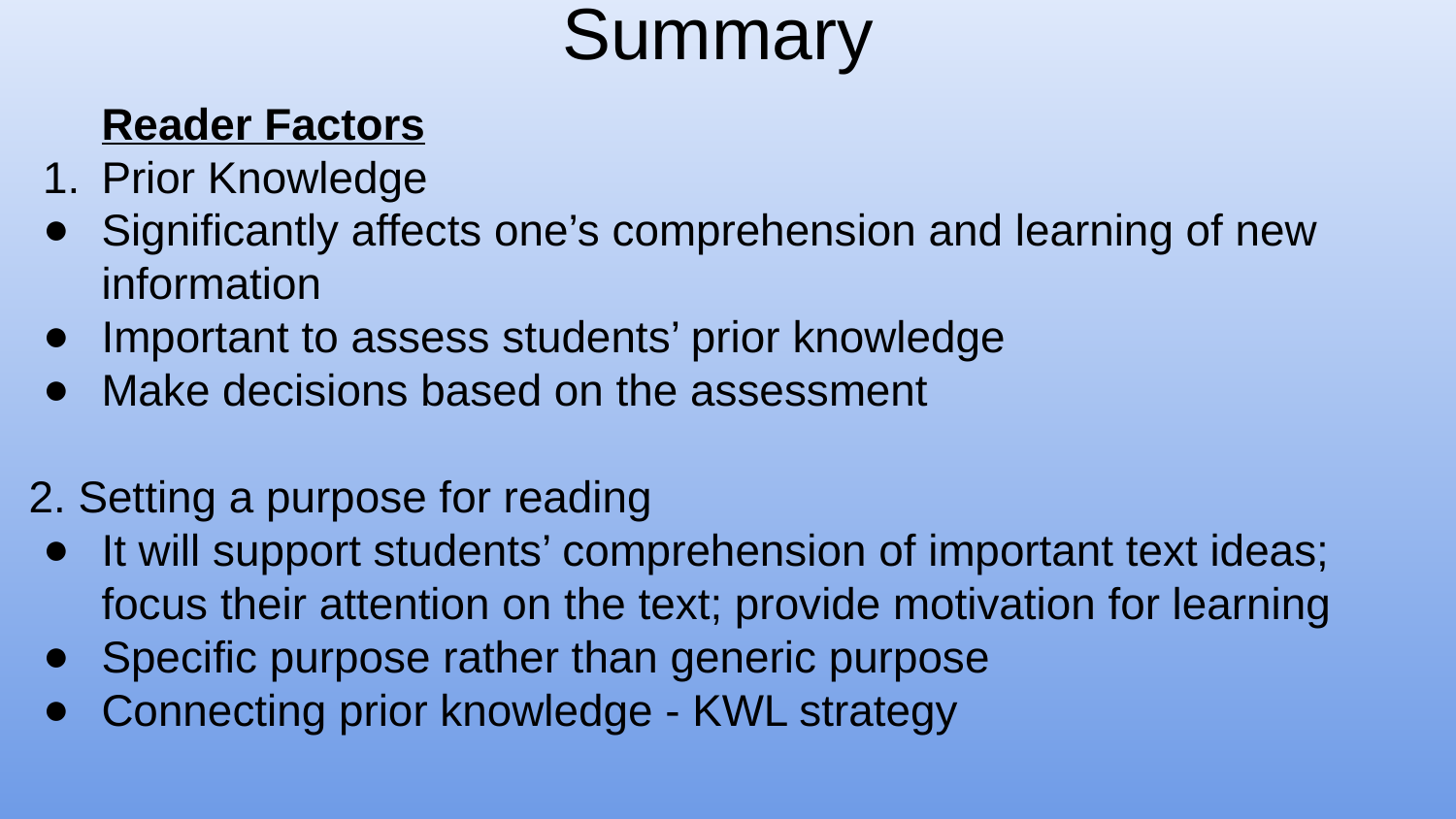

# Summary
Reader Factors
Prior Knowledge
Significantly affects one’s comprehension and learning of new information
Important to assess students’ prior knowledge
Make decisions based on the assessment

2. Setting a purpose for reading
It will support students’ comprehension of important text ideas; focus their attention on the text; provide motivation for learning
Specific purpose rather than generic purpose
Connecting prior knowledge - KWL strategy